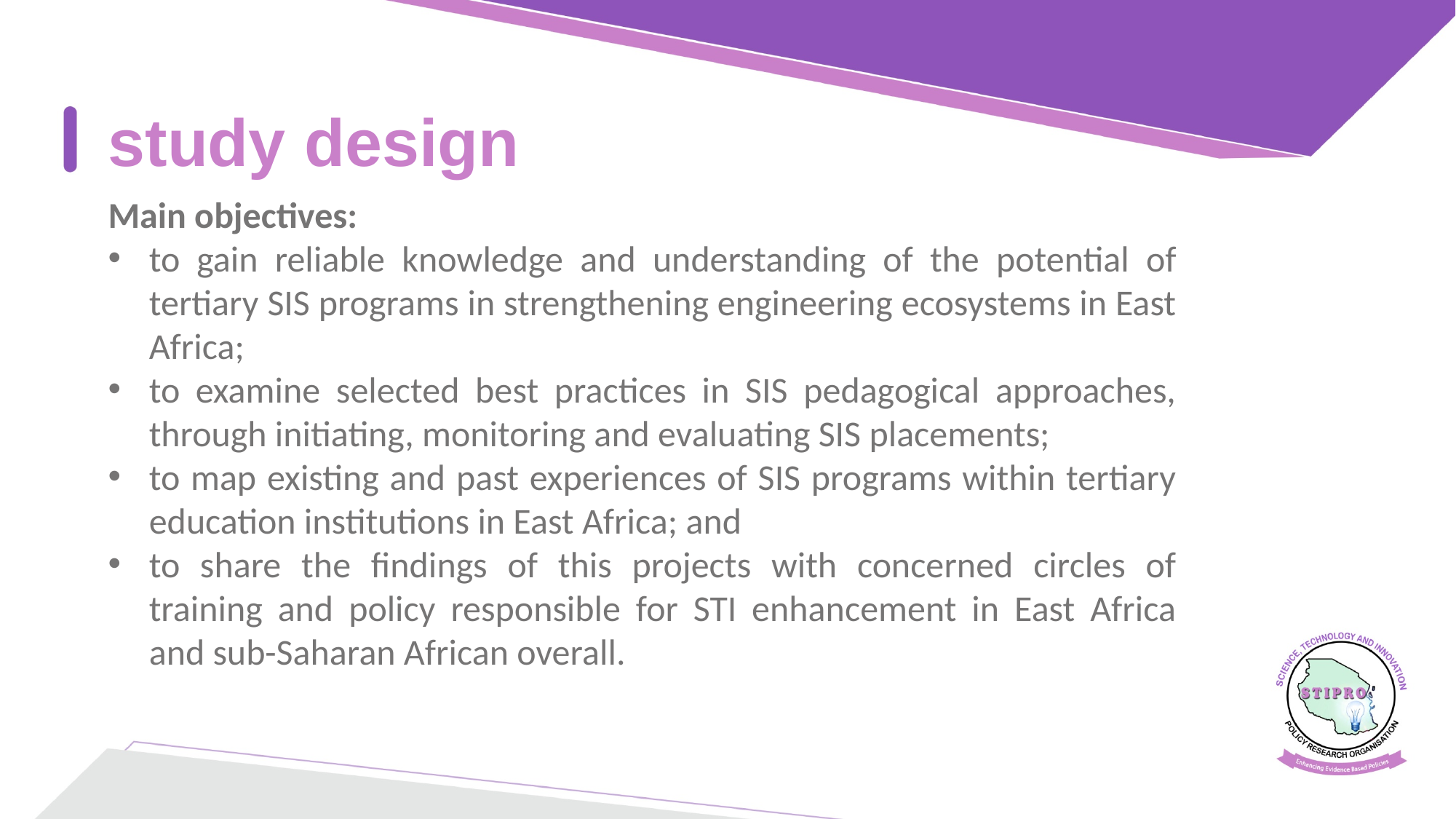

# study design
Main objectives:
to gain reliable knowledge and understanding of the potential of tertiary SIS programs in strengthening engineering ecosystems in East Africa;
to examine selected best practices in SIS pedagogical approaches, through initiating, monitoring and evaluating SIS placements;
to map existing and past experiences of SIS programs within tertiary education institutions in East Africa; and
to share the findings of this projects with concerned circles of training and policy responsible for STI enhancement in East Africa and sub-Saharan African overall.